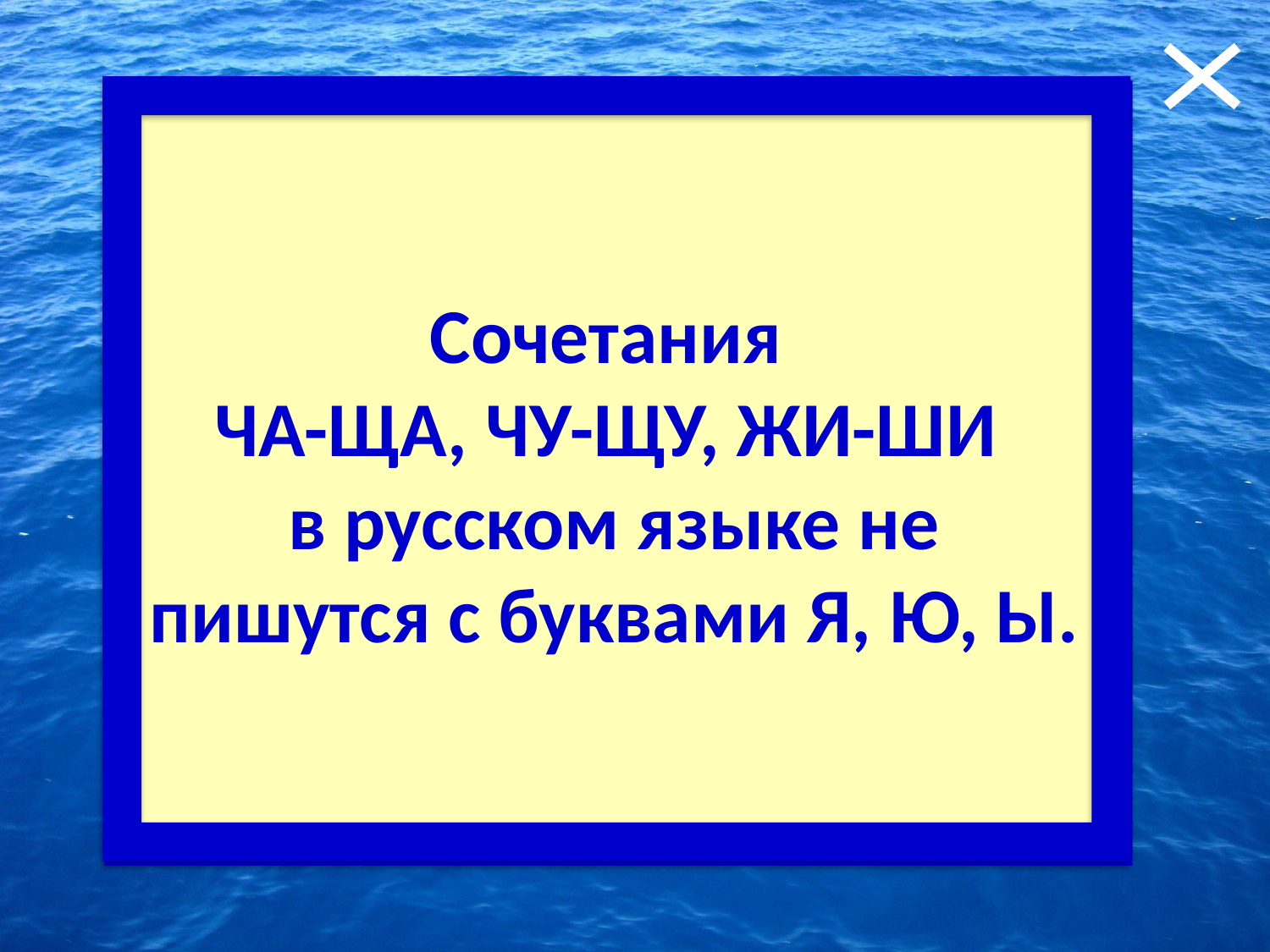

Сочетания
ЧА-ЩА, ЧУ-ЩУ, ЖИ-ШИ
в русском языке не пишутся с буквами Я, Ю, Ы.

3. Путаница!
Почему ученик получил за работу плохую оценку, если написал гласные так, как услышал?
Чясти, чящя, жызнь, щюка, щявель, щюпальцы.

Ответ